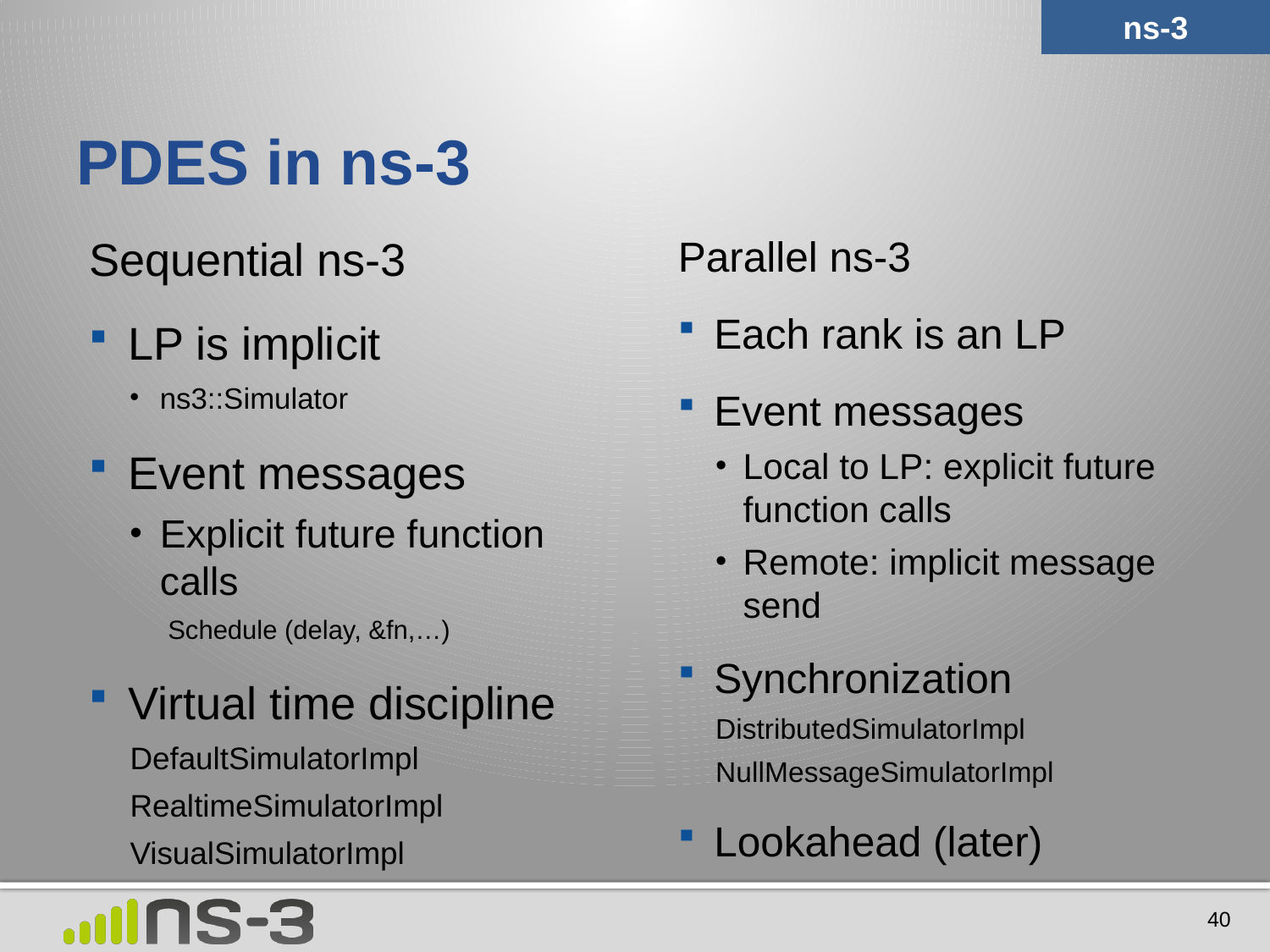

ns-3
# PDES in ns-3
Sequential ns-3
LP is implicit
ns3::Simulator
Event messages
Explicit future function calls
Schedule (delay, &fn,…)
Virtual time discipline
DefaultSimulatorImpl
RealtimeSimulatorImpl
VisualSimulatorImpl
Parallel ns-3
Each rank is an LP
Event messages
Local to LP: explicit future function calls
Remote: implicit message send
Synchronization
DistributedSimulatorImpl
NullMessageSimulatorImpl
Lookahead (later)